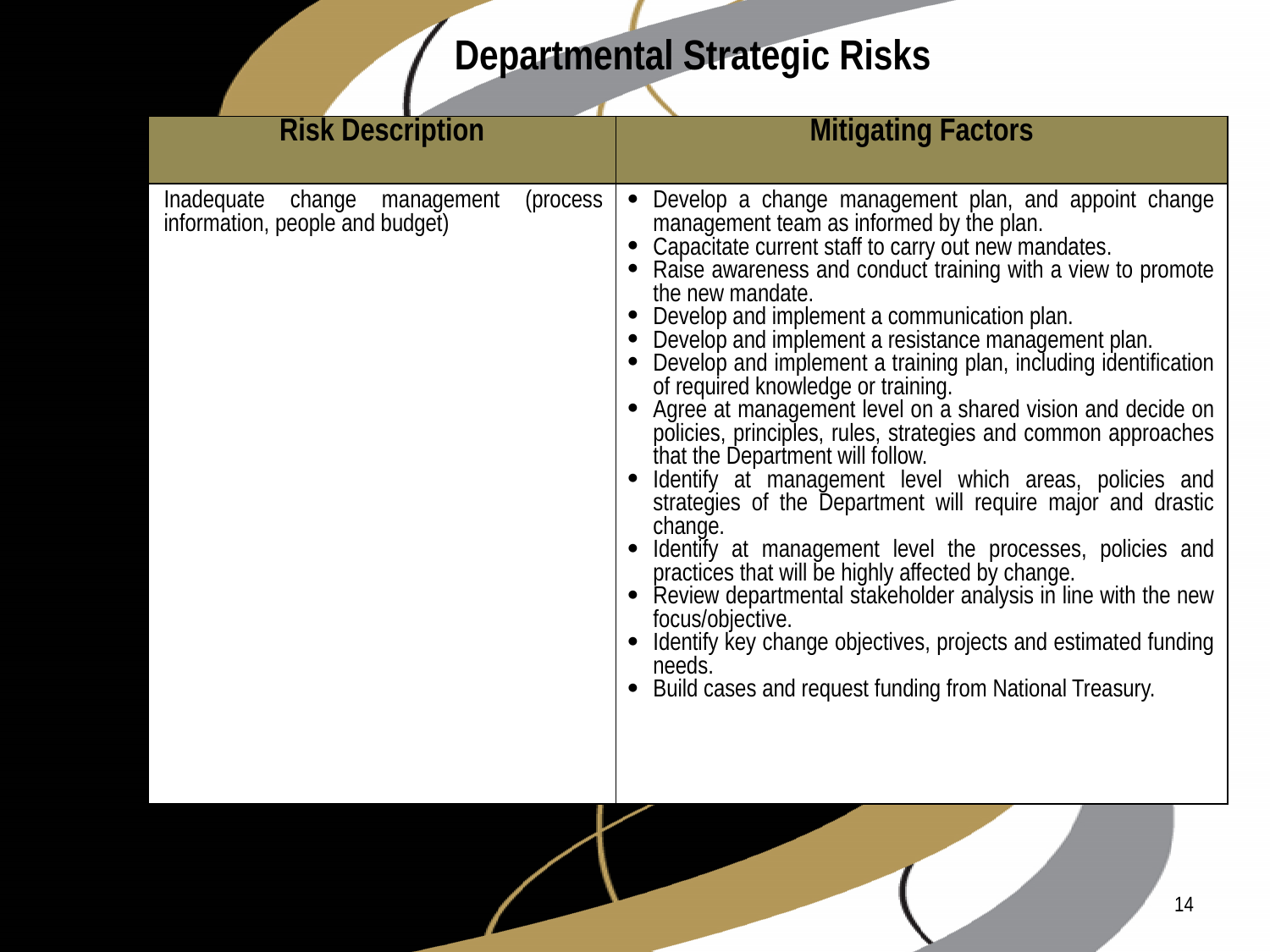

# Departmental Strategic Risks
| Risk Description | Mitigating Factors |
| --- | --- |
| Inadequate change management (process information, people and budget) | Develop a change management plan, and appoint change management team as informed by the plan. Capacitate current staff to carry out new mandates. Raise awareness and conduct training with a view to promote the new mandate. Develop and implement a communication plan. Develop and implement a resistance management plan. Develop and implement a training plan, including identification of required knowledge or training. Agree at management level on a shared vision and decide on policies, principles, rules, strategies and common approaches that the Department will follow. Identify at management level which areas, policies and strategies of the Department will require major and drastic change. Identify at management level the processes, policies and practices that will be highly affected by change. Review departmental stakeholder analysis in line with the new focus/objective. Identify key change objectives, projects and estimated funding needs. Build cases and request funding from National Treasury. |
14